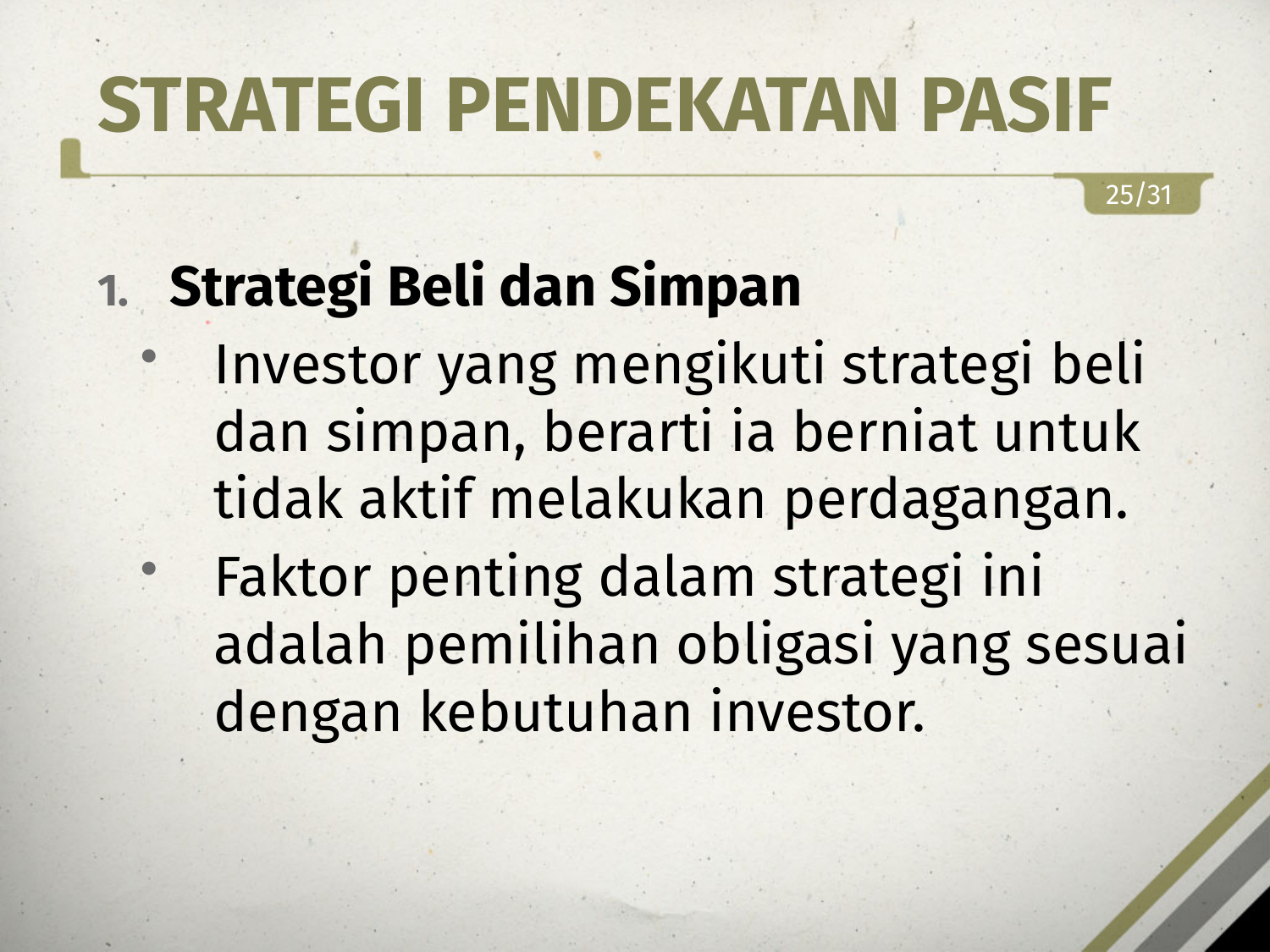

# STRATEGI PENDEKATAN PASIF
25/31
Strategi Beli dan Simpan
Investor yang mengikuti strategi beli dan simpan, berarti ia berniat untuk tidak aktif melakukan perdagangan.
Faktor penting dalam strategi ini adalah pemilihan obligasi yang sesuai dengan kebutuhan investor.